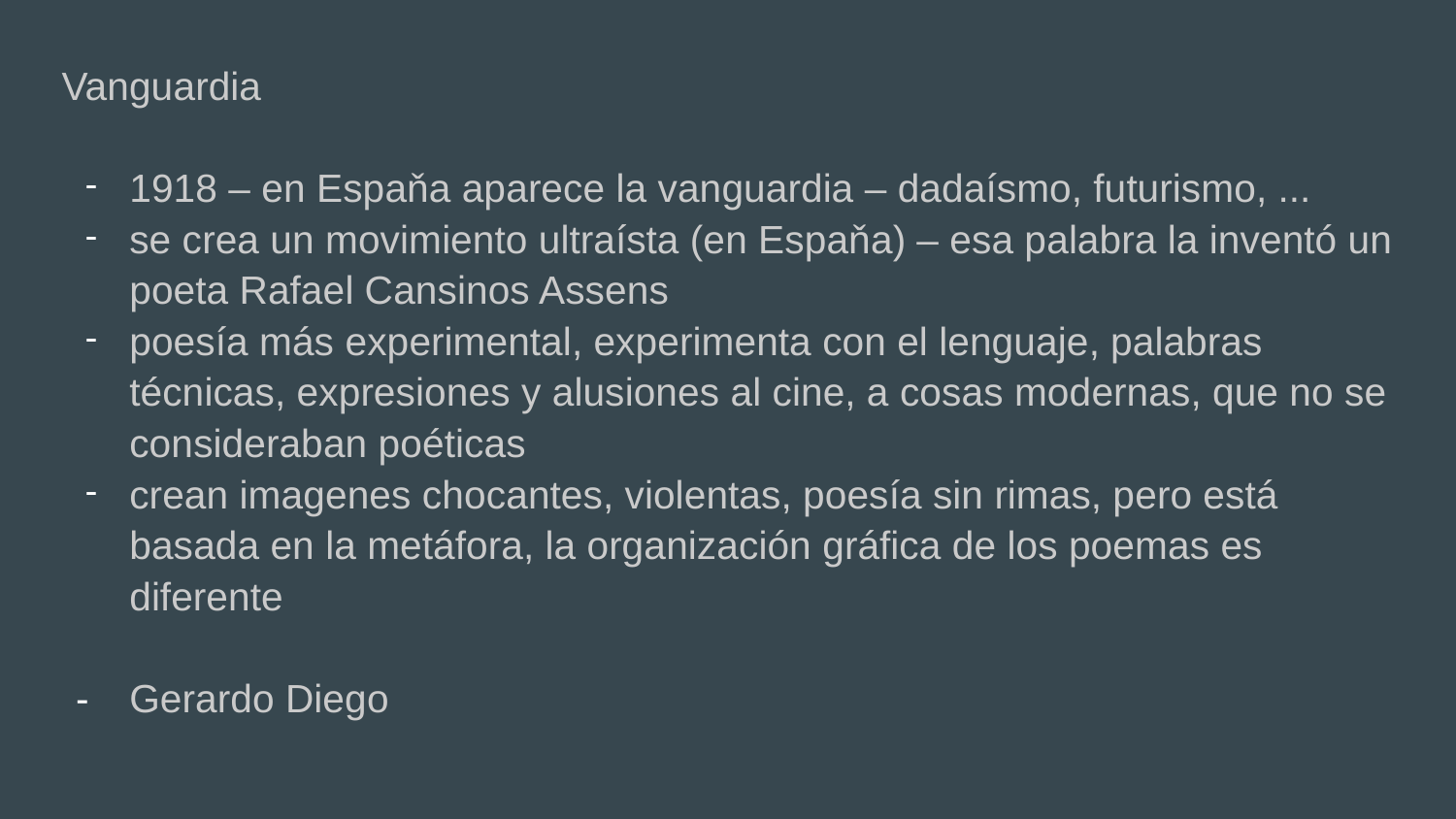

Vanguardia

1918 – en Espaňa aparece la vanguardia – dadaísmo, futurismo, ...
se crea un movimiento ultraísta (en Espaňa) – esa palabra la inventó un poeta Rafael Cansinos Assens
poesía más experimental, experimenta con el lenguaje, palabras técnicas, expresiones y alusiones al cine, a cosas modernas, que no se consideraban poéticas
crean imagenes chocantes, violentas, poesía sin rimas, pero está basada en la metáfora, la organización gráfica de los poemas es diferente

Gerardo Diego